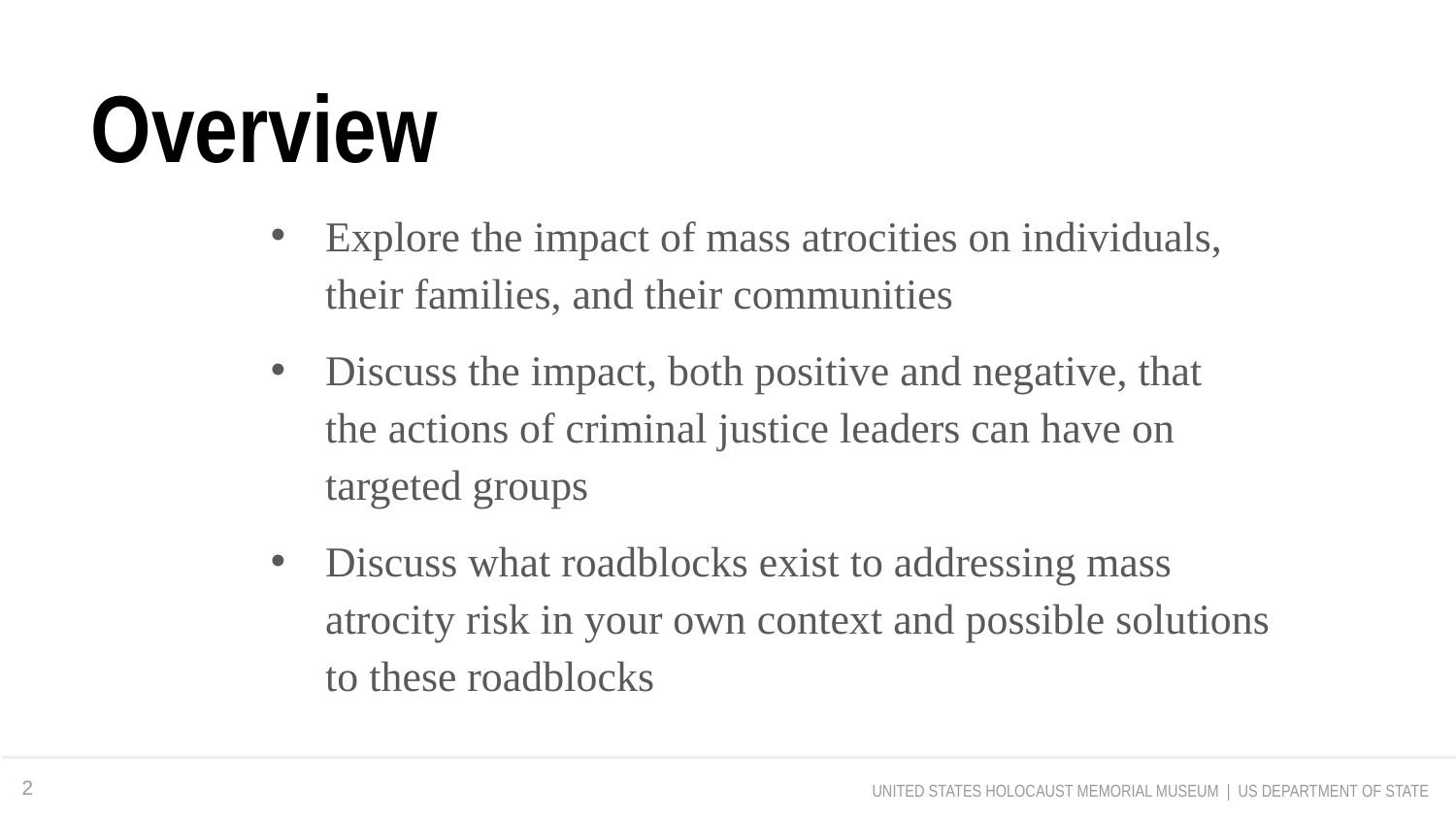

Overview
Explore the impact of mass atrocities on individuals,
their families, and their communities
Discuss the impact, both positive and negative, that
the actions of criminal justice leaders can have on
targeted groups
Discuss what roadblocks exist to addressing mass
atrocity risk in your own context and possible solutions
to these roadblocks
2